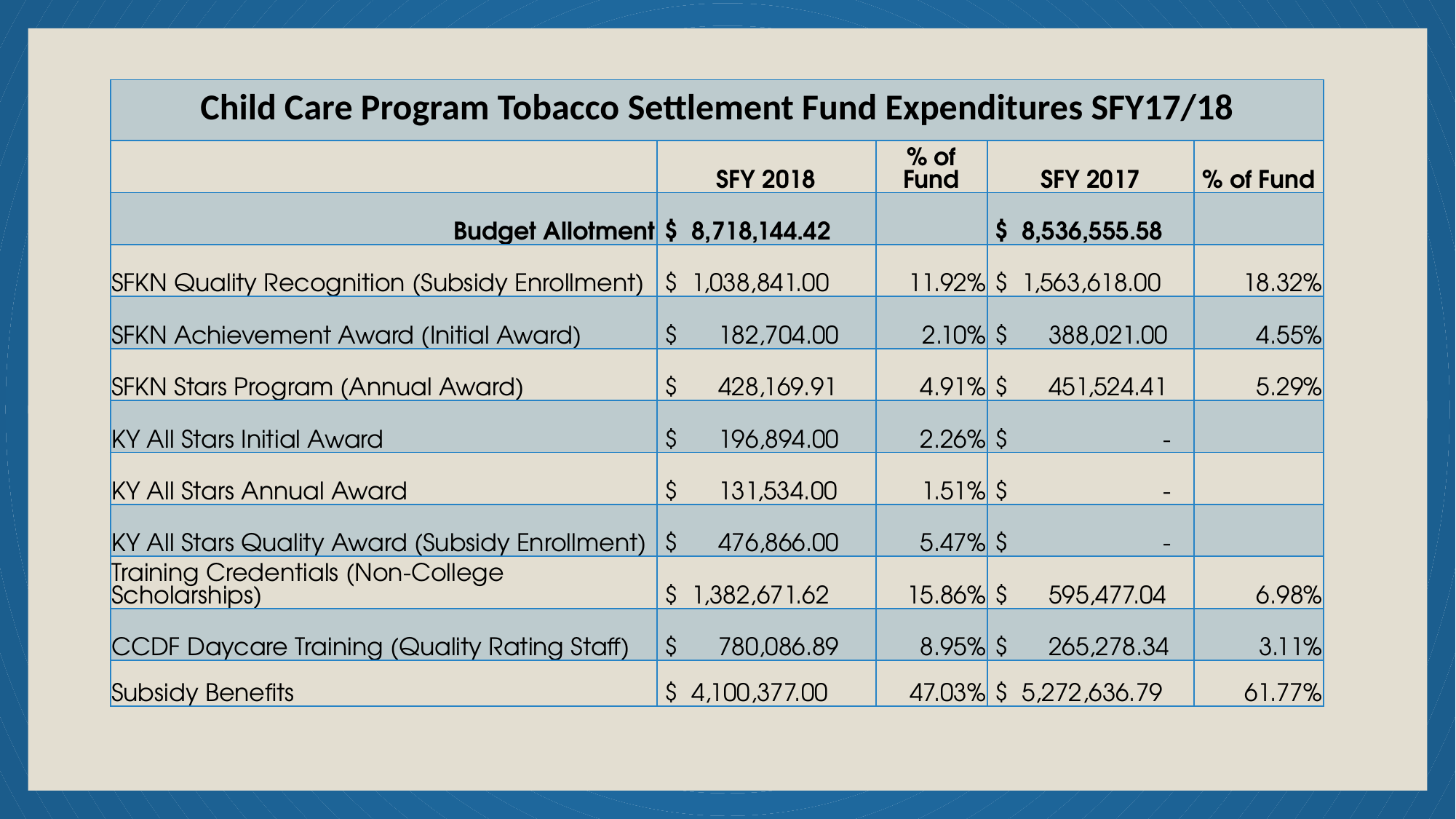

| Child Care Program Tobacco Settlement Fund Expenditures SFY17/18 |  |  |  |  |
| --- | --- | --- | --- | --- |
|  | SFY 2018 | % of Fund | SFY 2017 | % of Fund |
| Budget Allotment | $ 8,718,144.42 |  | $ 8,536,555.58 |  |
| SFKN Quality Recognition (Subsidy Enrollment) | $ 1,038,841.00 | 11.92% | $ 1,563,618.00 | 18.32% |
| SFKN Achievement Award (Initial Award) | $ 182,704.00 | 2.10% | $ 388,021.00 | 4.55% |
| SFKN Stars Program (Annual Award) | $ 428,169.91 | 4.91% | $ 451,524.41 | 5.29% |
| KY All Stars Initial Award | $ 196,894.00 | 2.26% | $ - |  |
| KY All Stars Annual Award | $ 131,534.00 | 1.51% | $ - |  |
| KY All Stars Quality Award (Subsidy Enrollment) | $ 476,866.00 | 5.47% | $ - |  |
| Training Credentials (Non-College Scholarships) | $ 1,382,671.62 | 15.86% | $ 595,477.04 | 6.98% |
| CCDF Daycare Training (Quality Rating Staff) | $ 780,086.89 | 8.95% | $ 265,278.34 | 3.11% |
| Subsidy Benefits | $ 4,100,377.00 | 47.03% | $ 5,272,636.79 | 61.77% |